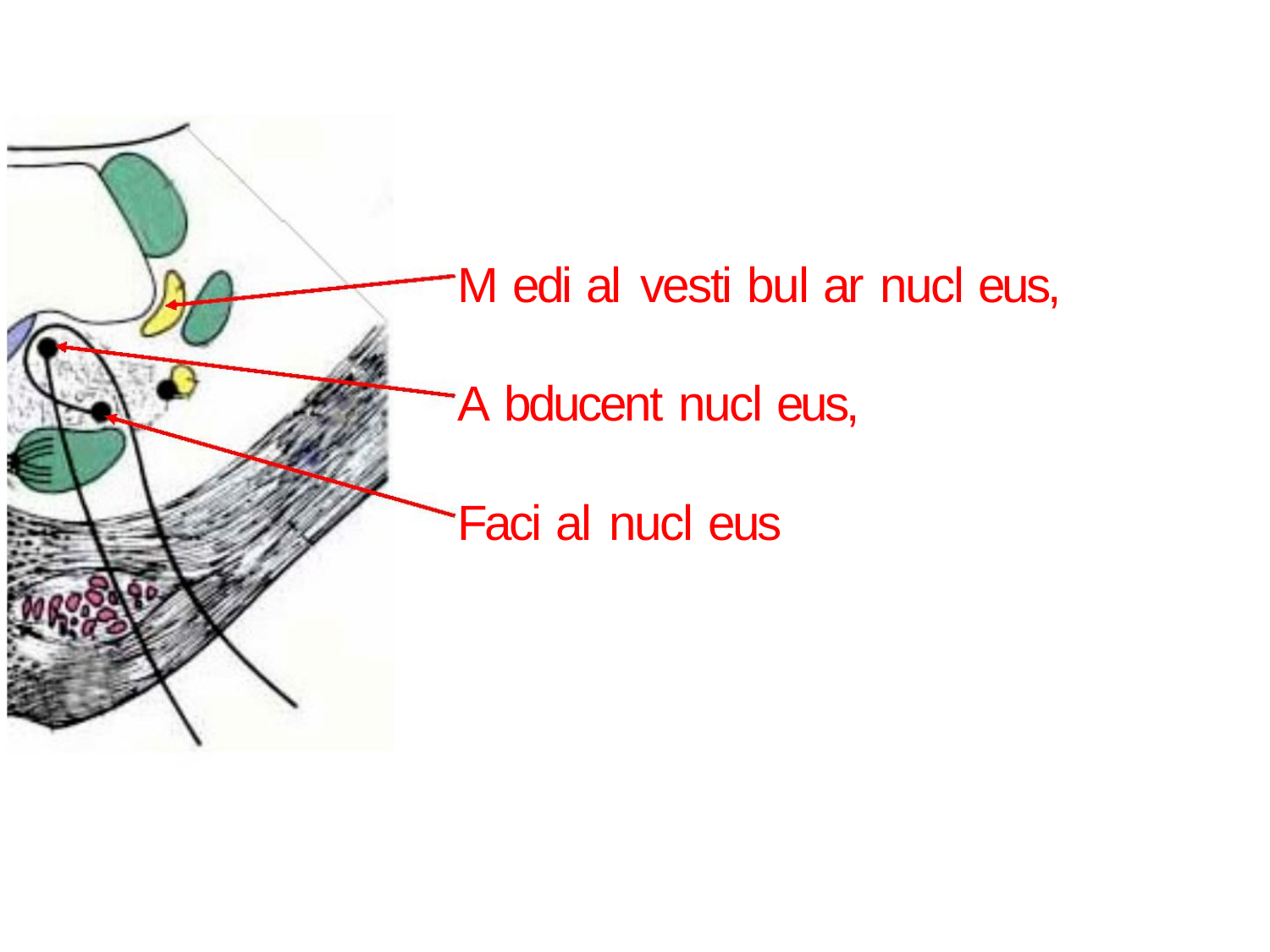

M edi al vesti bul ar nucl eus,
A bducent nucl eus,
Faci al nucl eus